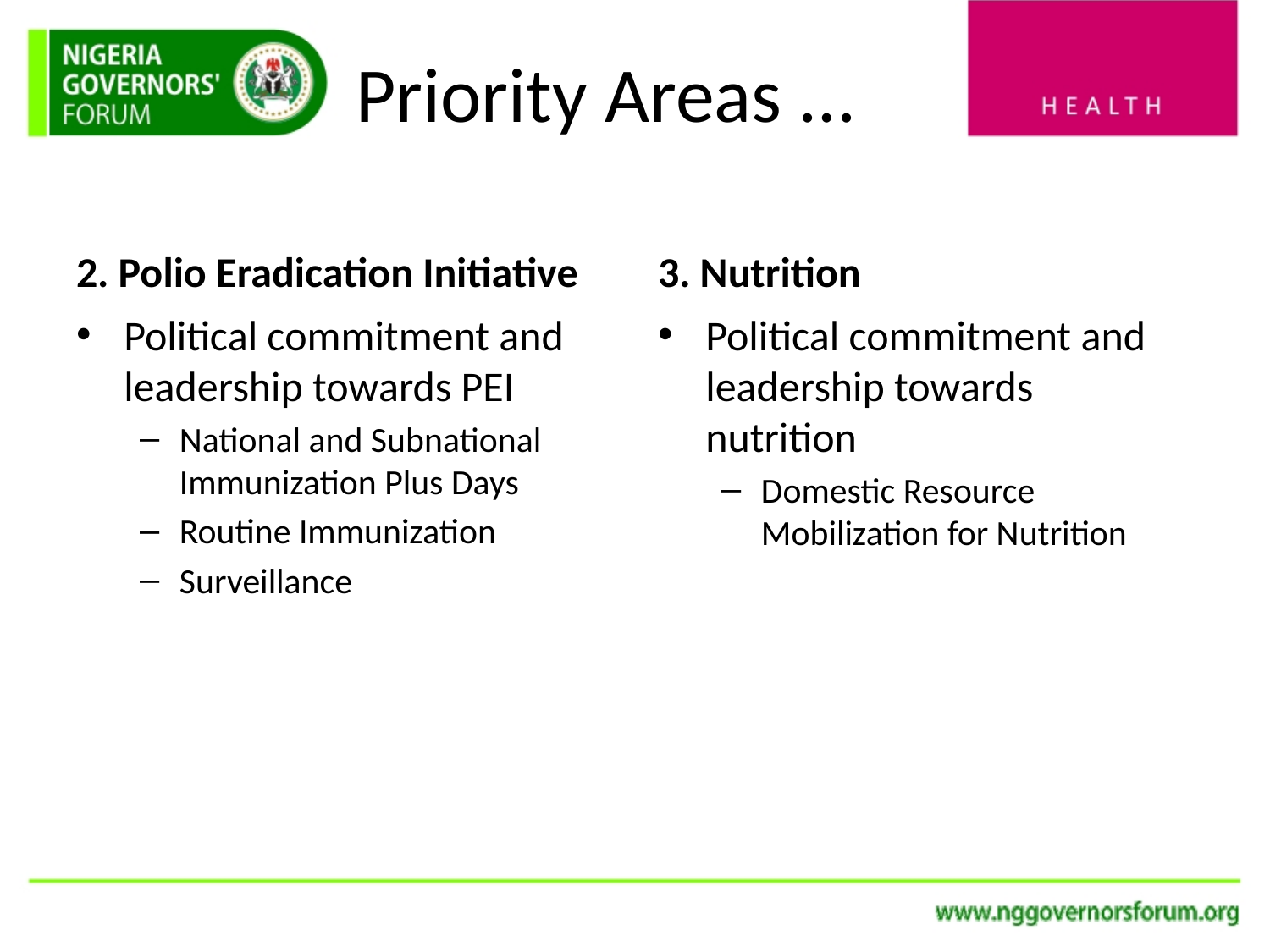

# Priority Areas …
2. Polio Eradication Initiative
3. Nutrition
Political commitment and leadership towards PEI
National and Subnational Immunization Plus Days
Routine Immunization
Surveillance

Political commitment and leadership towards nutrition
Domestic Resource Mobilization for Nutrition